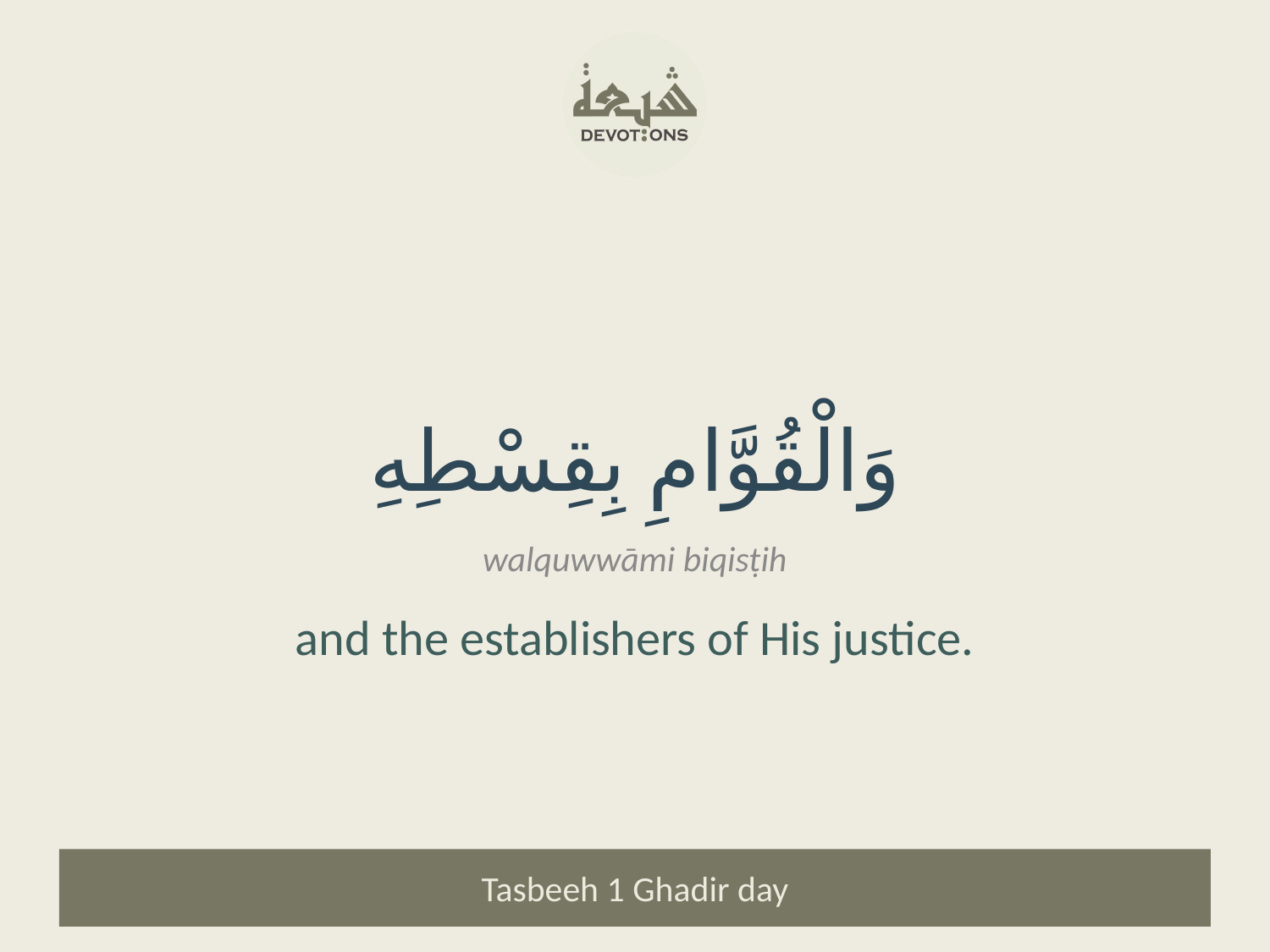

وَالْقُوَّامِ بِقِسْطِهِ
walquwwāmi biqisṭih
and the establishers of His justice.
Tasbeeh 1 Ghadir day